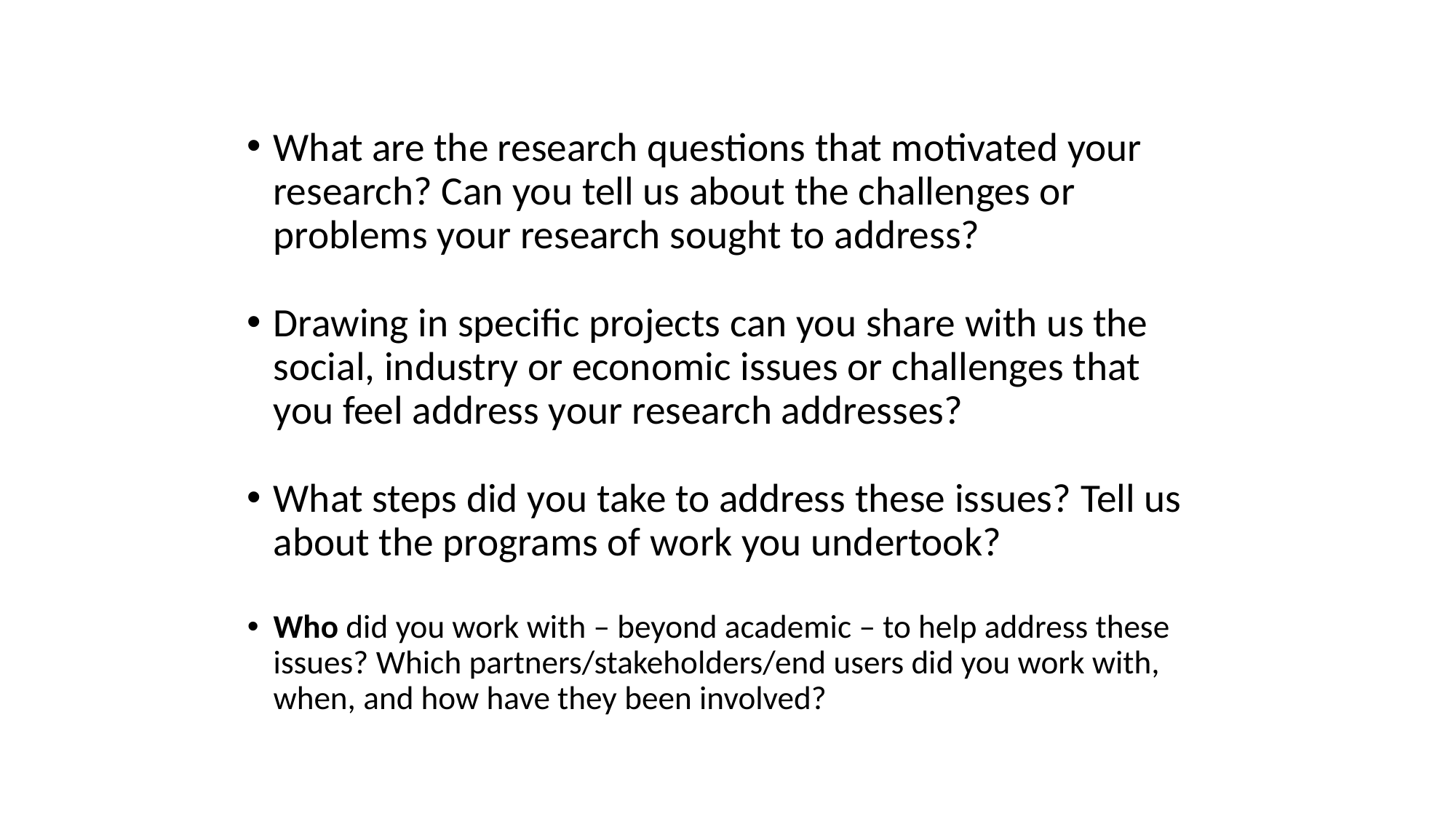

What are the research questions that motivated your research? Can you tell us about the challenges or problems your research sought to address?

Drawing in specific projects can you share with us the social, industry or economic issues or challenges that you feel address your research addresses?

What steps did you take to address these issues? Tell us about the programs of work you undertook?

Who did you work with – beyond academic – to help address these issues? Which partners/stakeholders/end users did you work with, when, and how have they been involved?